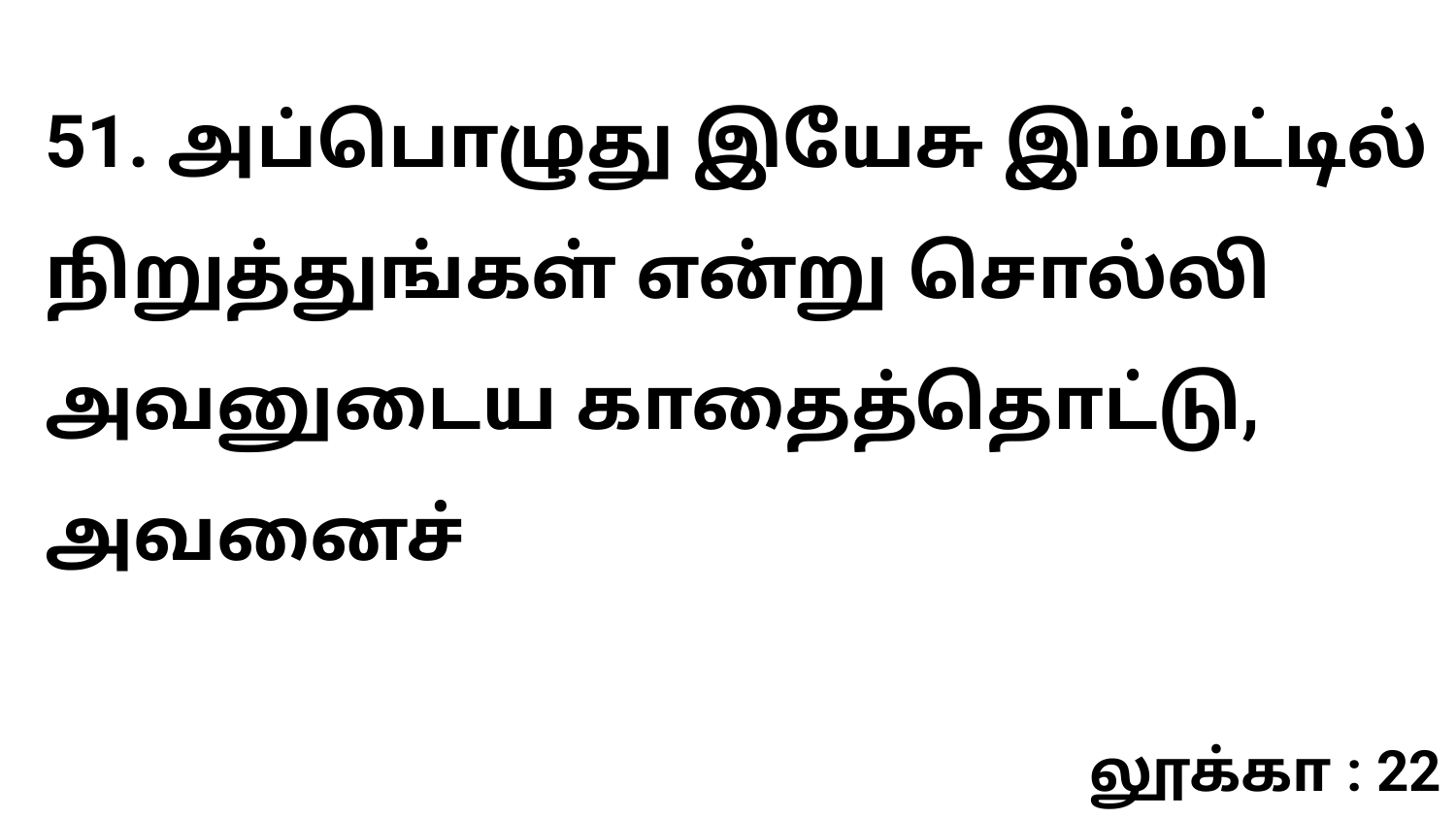

51. அப்பொழுது இயேசு இம்மட்டில் நிறுத்துங்கள் என்று சொல்லி அவனுடைய காதைத்தொட்டு, அவனைச்
லூக்கா : 22